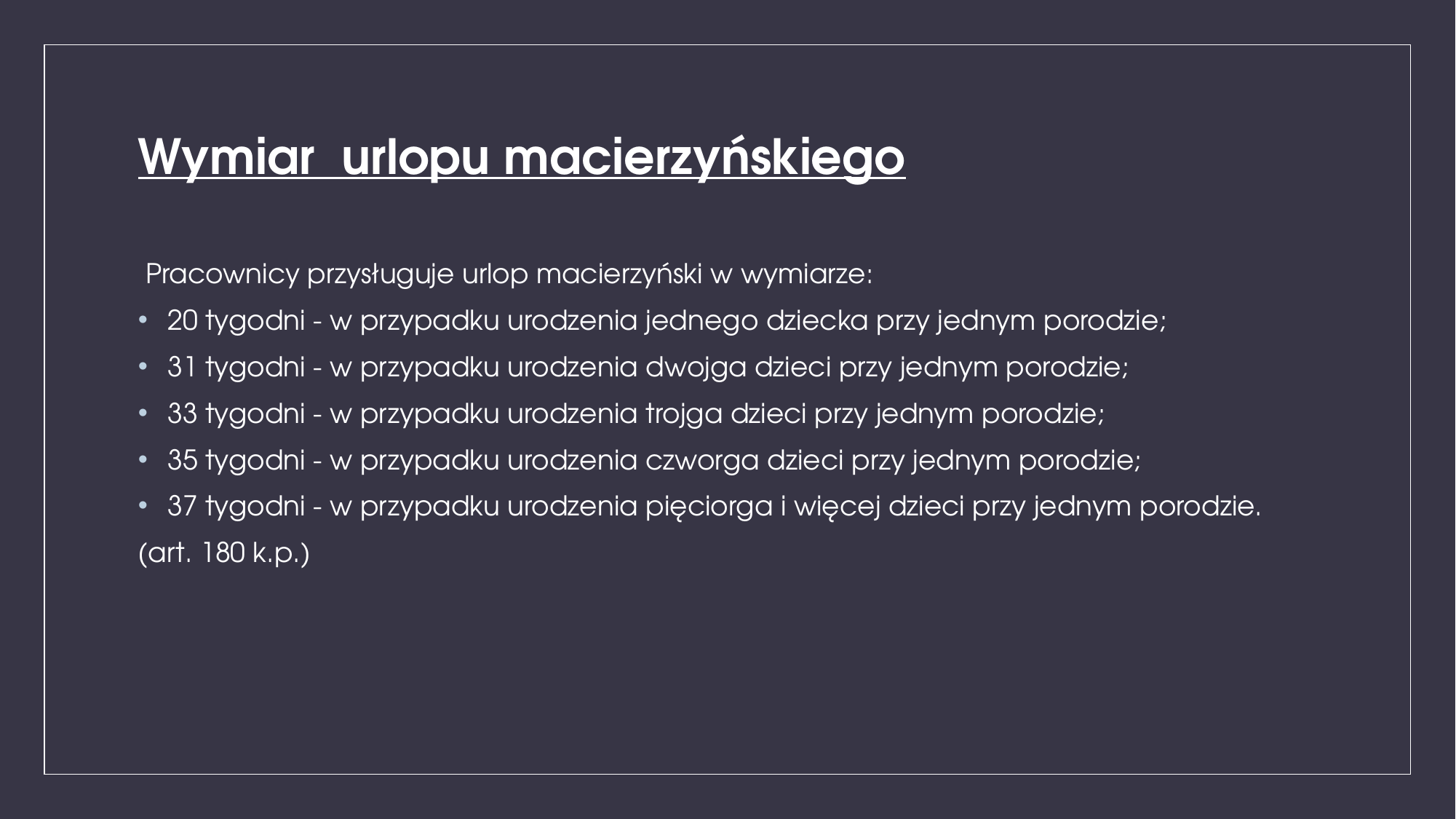

# Wymiar  urlopu macierzyńskiego
 Pracownicy przysługuje urlop macierzyński w wymiarze:
 20 tygodni - w przypadku urodzenia jednego dziecka przy jednym porodzie;
 31 tygodni - w przypadku urodzenia dwojga dzieci przy jednym porodzie;
 33 tygodni - w przypadku urodzenia trojga dzieci przy jednym porodzie;
 35 tygodni - w przypadku urodzenia czworga dzieci przy jednym porodzie;
 37 tygodni - w przypadku urodzenia pięciorga i więcej dzieci przy jednym porodzie.
(art. 180 k.p.)